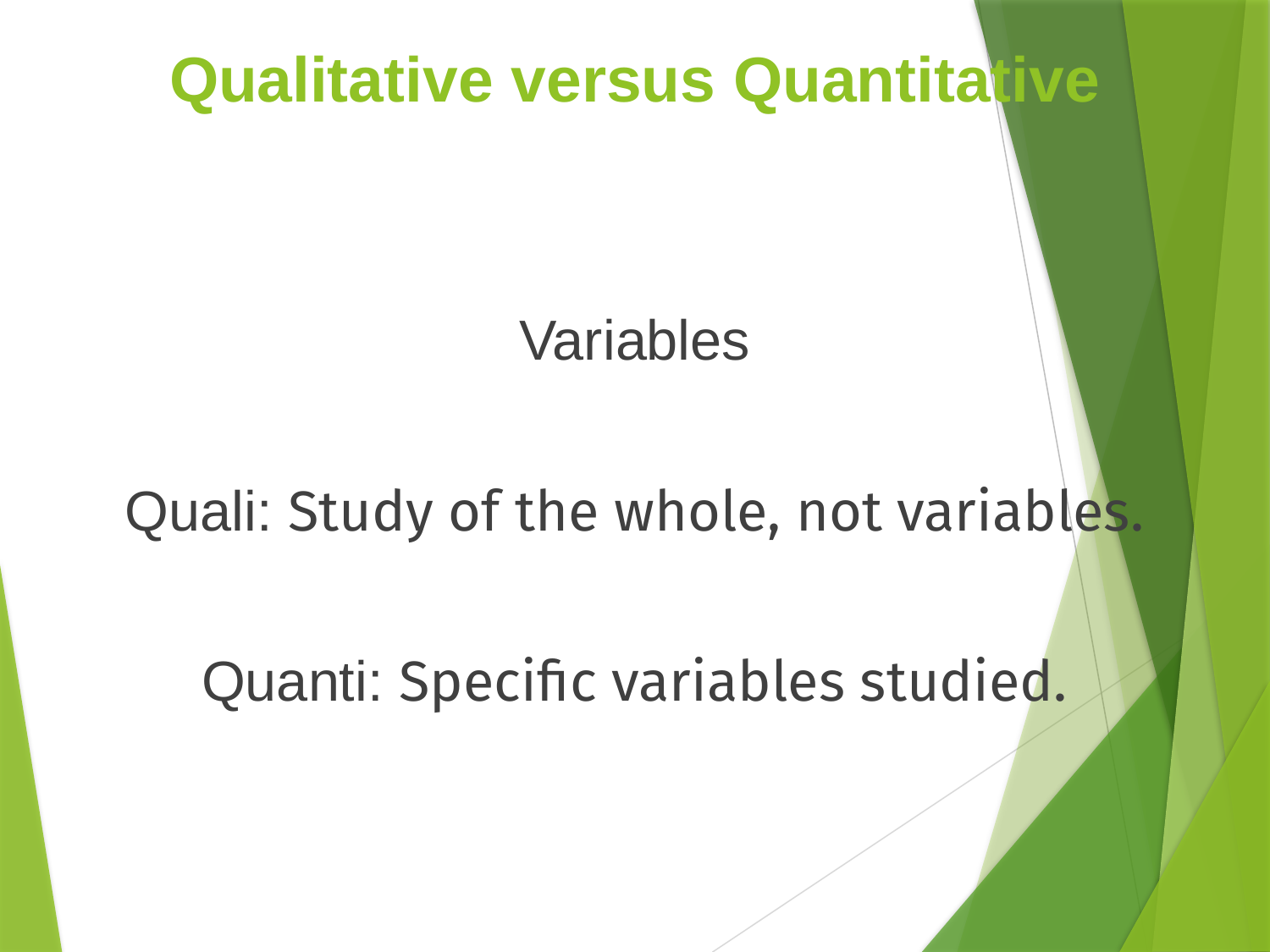

# Qualitative versus Quantitative

Variables

Quali: Study of the whole, not variables.

Quanti: Specific variables studied.